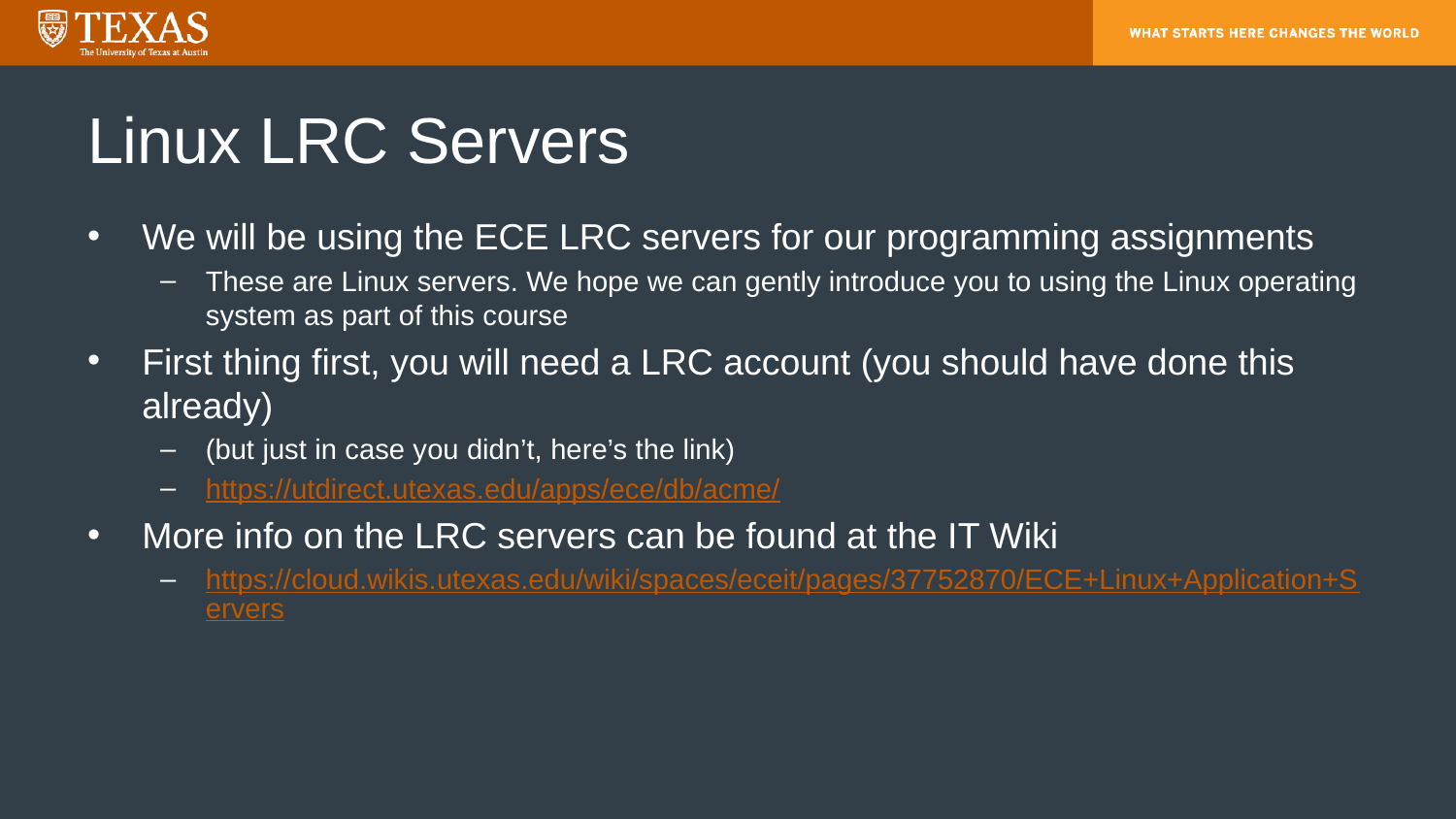

# Linux LRC Servers
We will be using the ECE LRC servers for our programming assignments
These are Linux servers. We hope we can gently introduce you to using the Linux operating system as part of this course
First thing first, you will need a LRC account (you should have done this already)
(but just in case you didn’t, here’s the link)
https://utdirect.utexas.edu/apps/ece/db/acme/
More info on the LRC servers can be found at the IT Wiki
https://cloud.wikis.utexas.edu/wiki/spaces/eceit/pages/37752870/ECE+Linux+Application+Servers